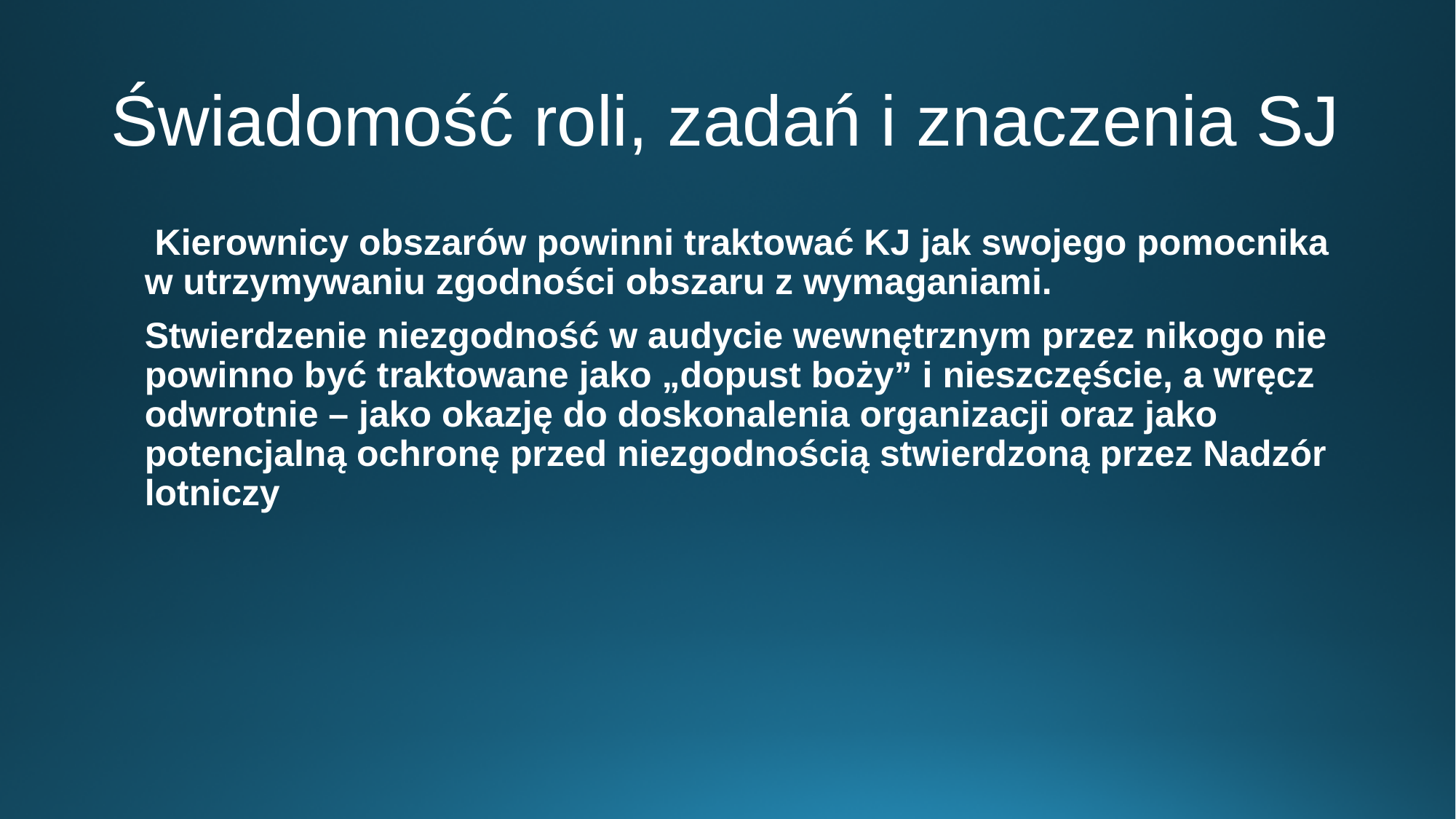

# Świadomość roli, zadań i znaczenia SJ
 Kierownicy obszarów powinni traktować KJ jak swojego pomocnika w utrzymywaniu zgodności obszaru z wymaganiami.
Stwierdzenie niezgodność w audycie wewnętrznym przez nikogo nie powinno być traktowane jako „dopust boży” i nieszczęście, a wręcz odwrotnie – jako okazję do doskonalenia organizacji oraz jako potencjalną ochronę przed niezgodnością stwierdzoną przez Nadzór lotniczy